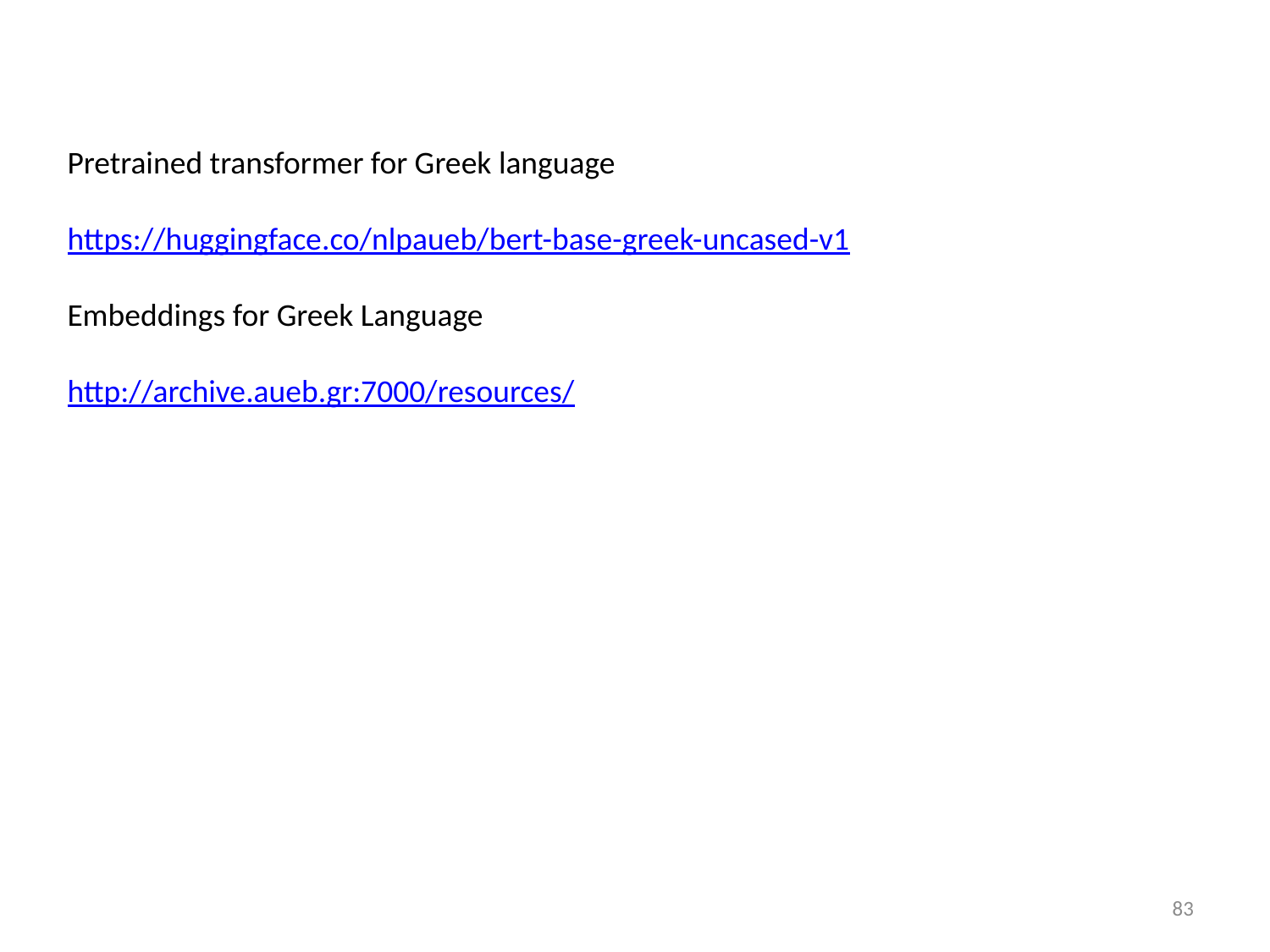

Pretrained transformer for Greek language

https://huggingface.co/nlpaueb/bert-base-greek-uncased-v1

Embeddings for Greek Language

http://archive.aueb.gr:7000/resources/

83